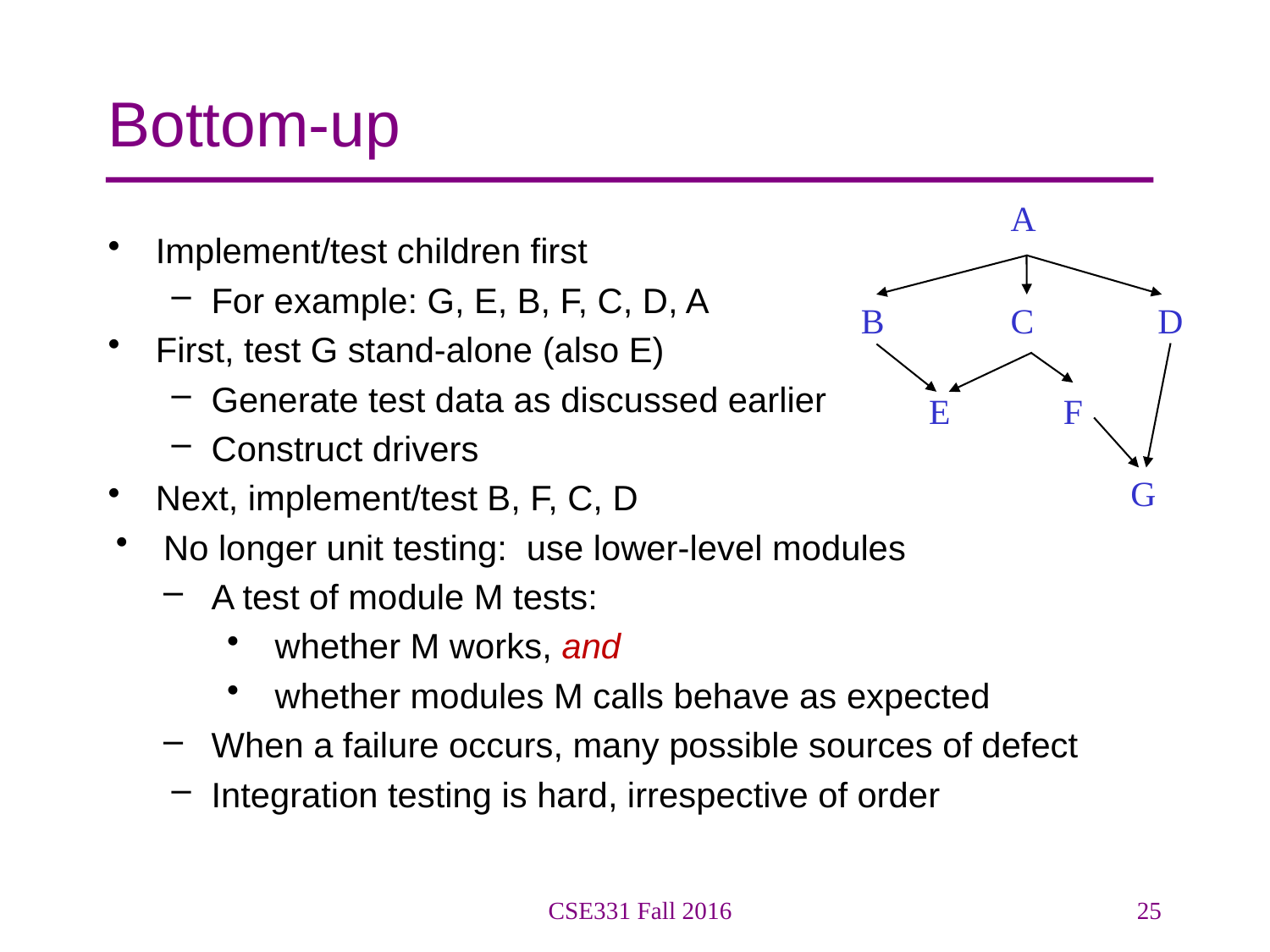

# Bottom-up
A

B
C
D
E
F
G
Implement/test children first
For example: G, E, B, F, C, D, A
First, test G stand-alone (also E)
Generate test data as discussed earlier
Construct drivers
Next, implement/test B, F, C, D
No longer unit testing:  use lower-level modules
A test of module M tests:
whether M works, and
whether modules M calls behave as expected
When a failure occurs, many possible sources of defect
Integration testing is hard, irrespective of order
CSE331 Fall 2016
25